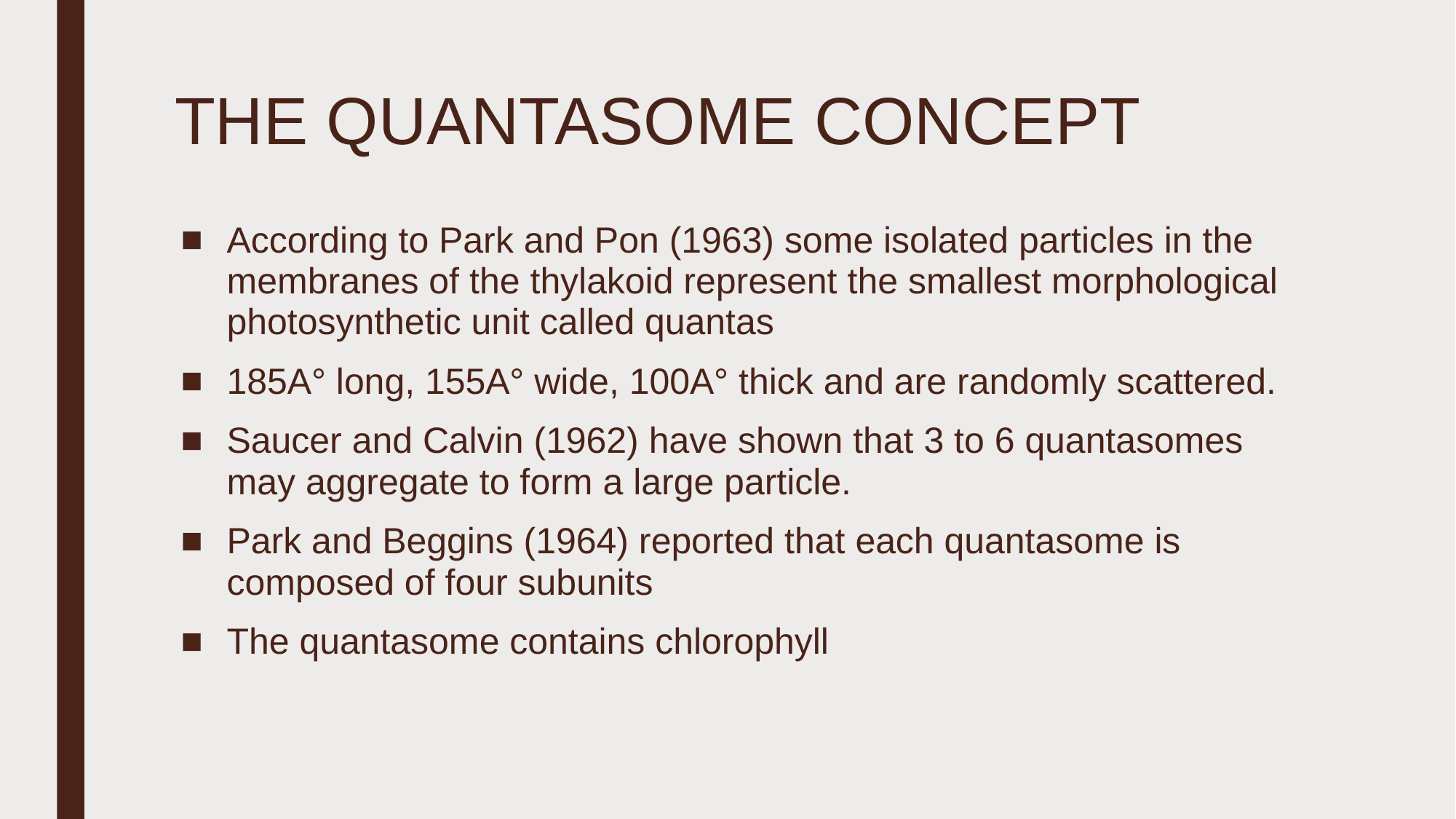

# THE QUANTASOME CONCEPT
According to Park and Pon (1963) some isolated particles in the membranes of the thylakoid represent the smallest morphological photosynthetic unit called quantas
185A° long, 155A° wide, 100A° thick and are randomly scattered.
Saucer and Calvin (1962) have shown that 3 to 6 quantasomes may aggregate to form a large particle.
Park and Beggins (1964) reported that each quantasome is composed of four subunits
The quantasome contains chlorophyll